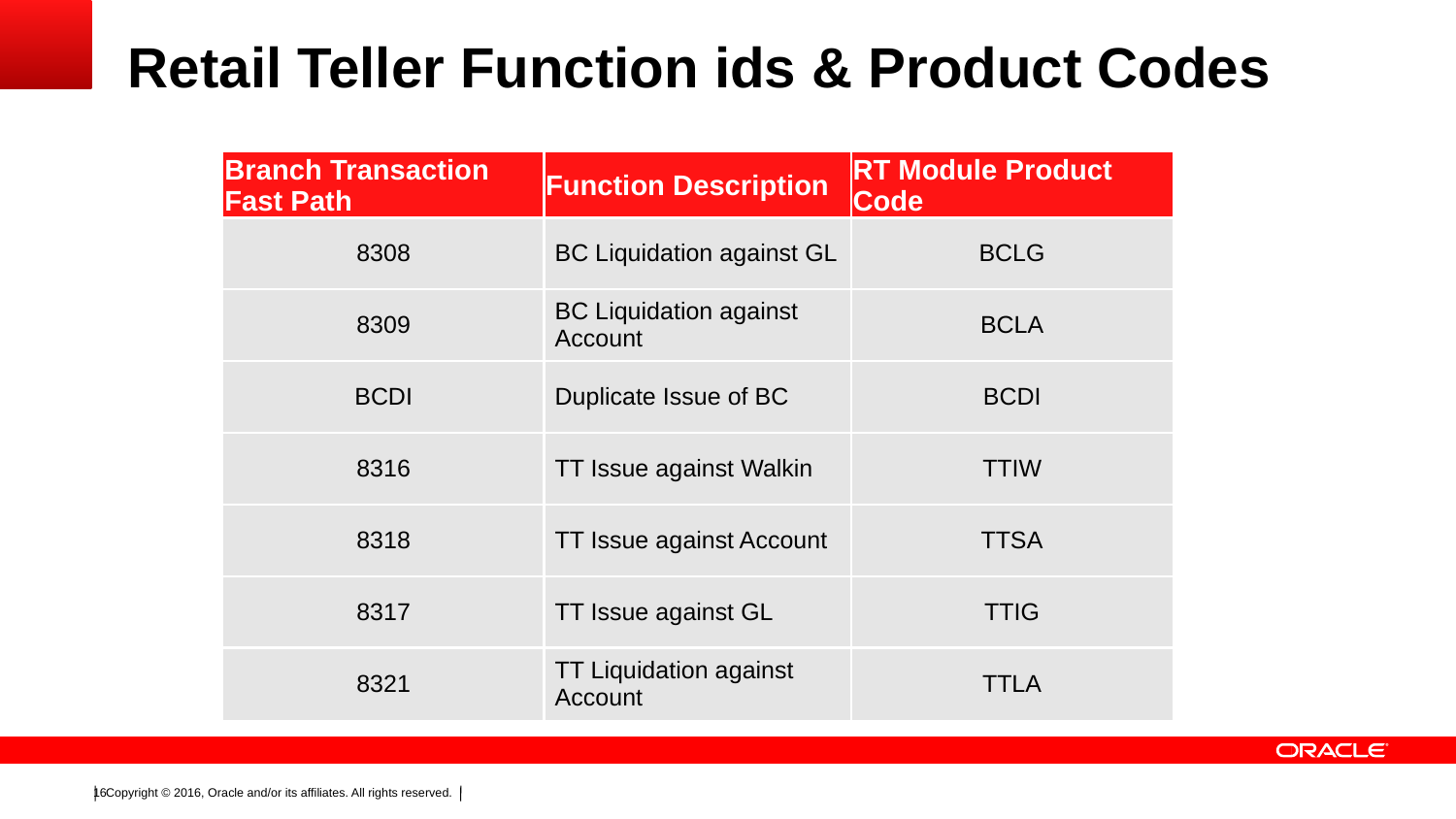

# Retail Teller Function ids & Product Codes
| Branch Transaction Fast Path | Function Description | RT Module Product Code |
| --- | --- | --- |
| 8308 | BC Liquidation against GL | BCLG |
| 8309 | BC Liquidation against Account | BCLA |
| BCDI | Duplicate Issue of BC | BCDI |
| 8316 | TT Issue against Walkin | TTIW |
| 8318 | TT Issue against Account | TTSA |
| 8317 | TT Issue against GL | TTIG |
| 8321 | TT Liquidation against Account | TTLA |